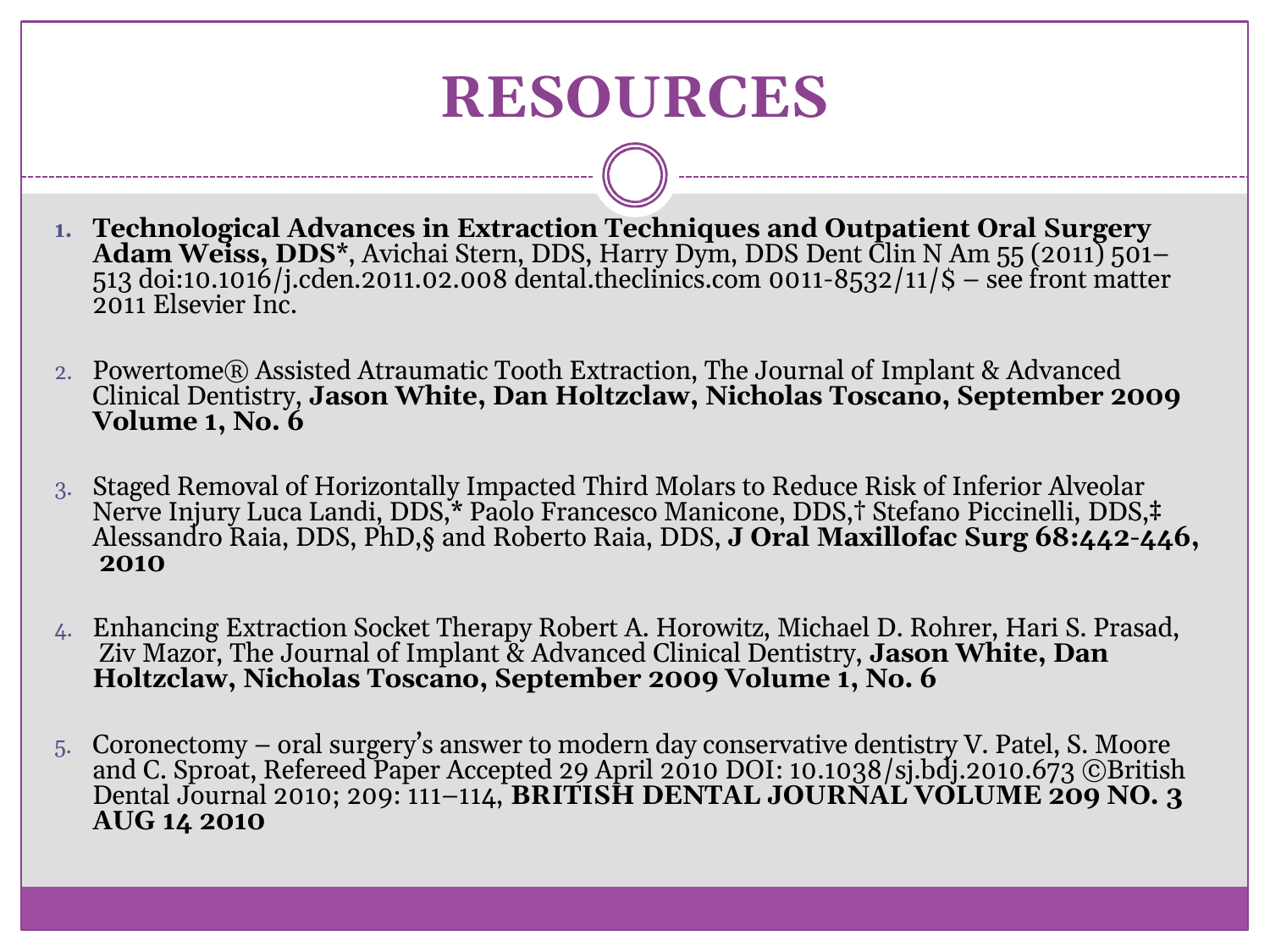

# RESOURCES

Technological Advances in Extraction Techniques and Outpatient Oral Surgery  Adam Weiss, DDS*, Avichai Stern, DDS, Harry Dym, DDS Dent Clin N Am 55 (2011) 501–  513 doi:10.1016/j.cden.2011.02.008 dental.theclinics.com 0011-8532/11/$ – see front matter  2011 Elsevier Inc.

Powertome® Assisted Atraumatic Tooth Extraction, The Journal of Implant & Advanced  Clinical Dentistry, Jason White, Dan Holtzclaw, Nicholas Toscano, September 2009  Volume 1, No. 6

Staged Removal of Horizontally Impacted Third Molars to Reduce Risk of Inferior Alveolar  Nerve Injury Luca Landi, DDS,* Paolo Francesco Manicone, DDS,† Stefano Piccinelli, DDS,‡  Alessandro Raia, DDS, PhD,§ and Roberto Raia, DDS, J Oral Maxillofac Surg 68:442-446,  2010

Enhancing Extraction Socket Therapy Robert A. Horowitz, Michael D. Rohrer, Hari S. Prasad,  Ziv Mazor, The Journal of Implant & Advanced Clinical Dentistry, Jason White, Dan  Holtzclaw, Nicholas Toscano, September 2009 Volume 1, No. 6

Coronectomy – oral surgery’s answer to modern day conservative dentistry V. Patel, S. Moore  and C. Sproat, Refereed Paper Accepted 29 April 2010 DOI: 10.1038/sj.bdj.2010.673 ©British  Dental Journal 2010; 209: 111–114, BRITISH DENTAL JOURNAL VOLUME 209 NO. 3  AUG 14 2010